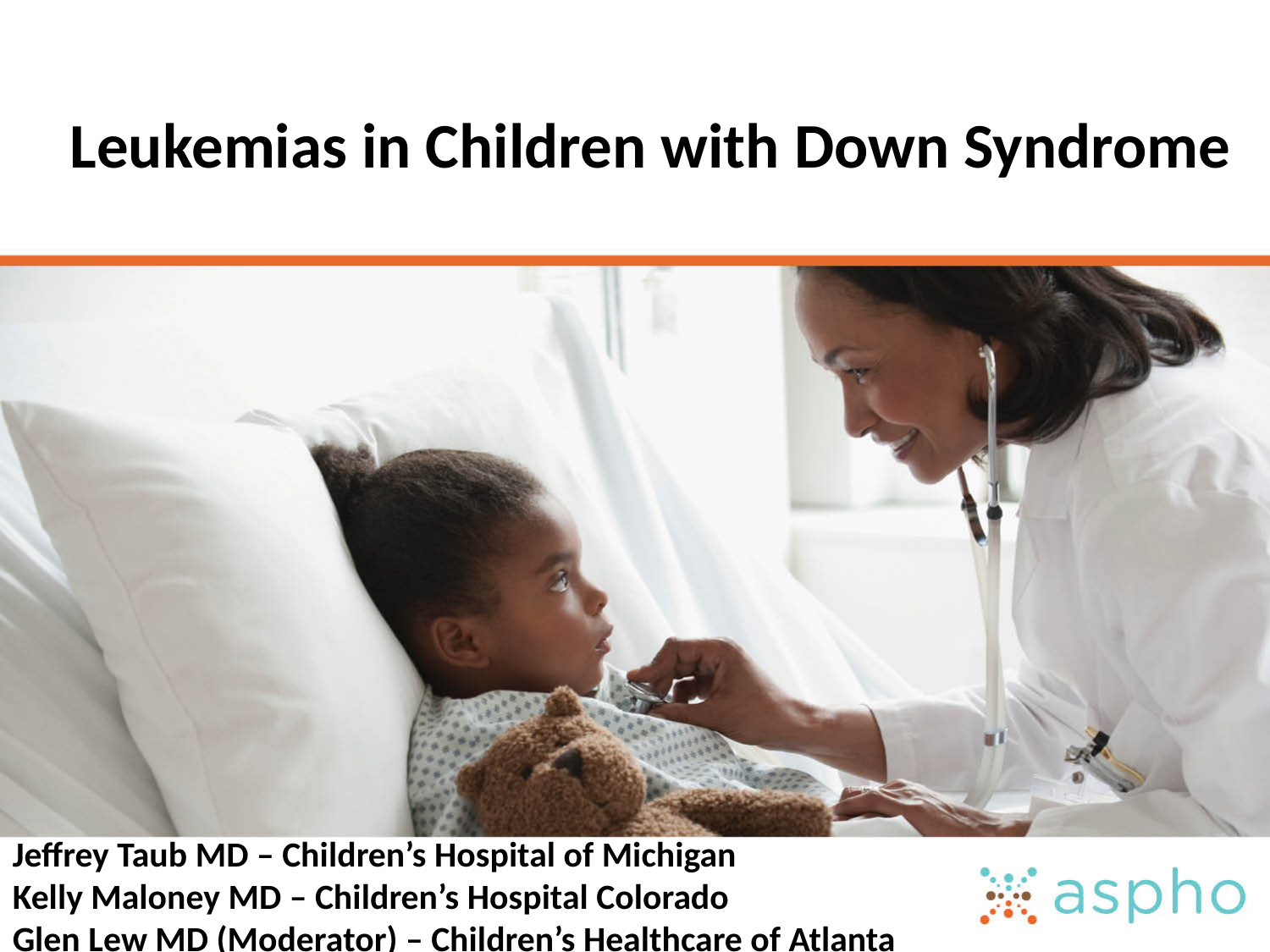

# Leukemias in Children with Down Syndrome
Jeffrey Taub MD – Children’s Hospital of Michigan
Kelly Maloney MD – Children’s Hospital Colorado
Glen Lew MD (Moderator) – Children’s Healthcare of Atlanta